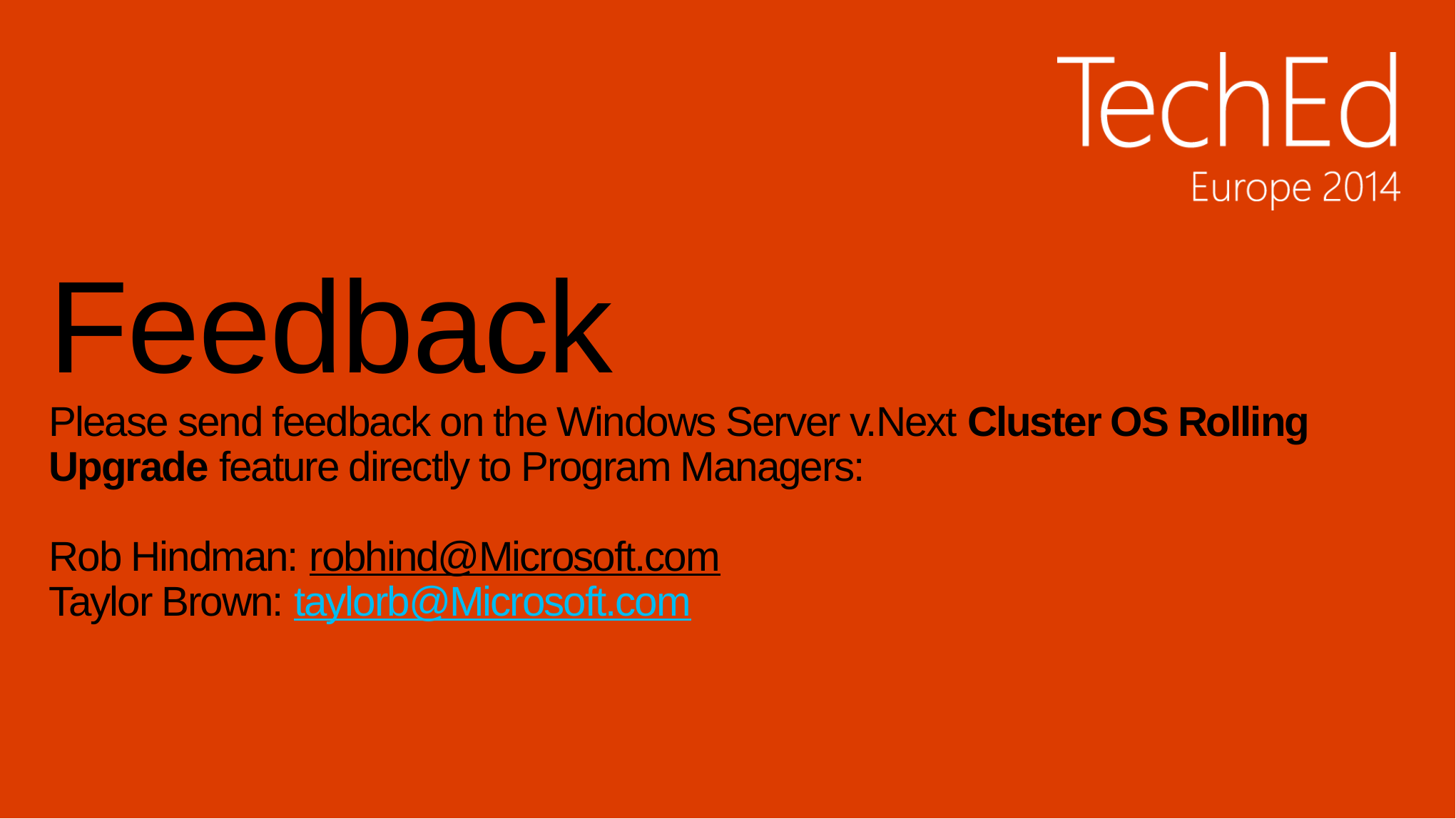

# Feedback Please send feedback on the Windows Server v.Next Cluster OS Rolling Upgrade feature directly to Program Managers: Rob Hindman: robhind@Microsoft.com Taylor Brown: taylorb@Microsoft.com